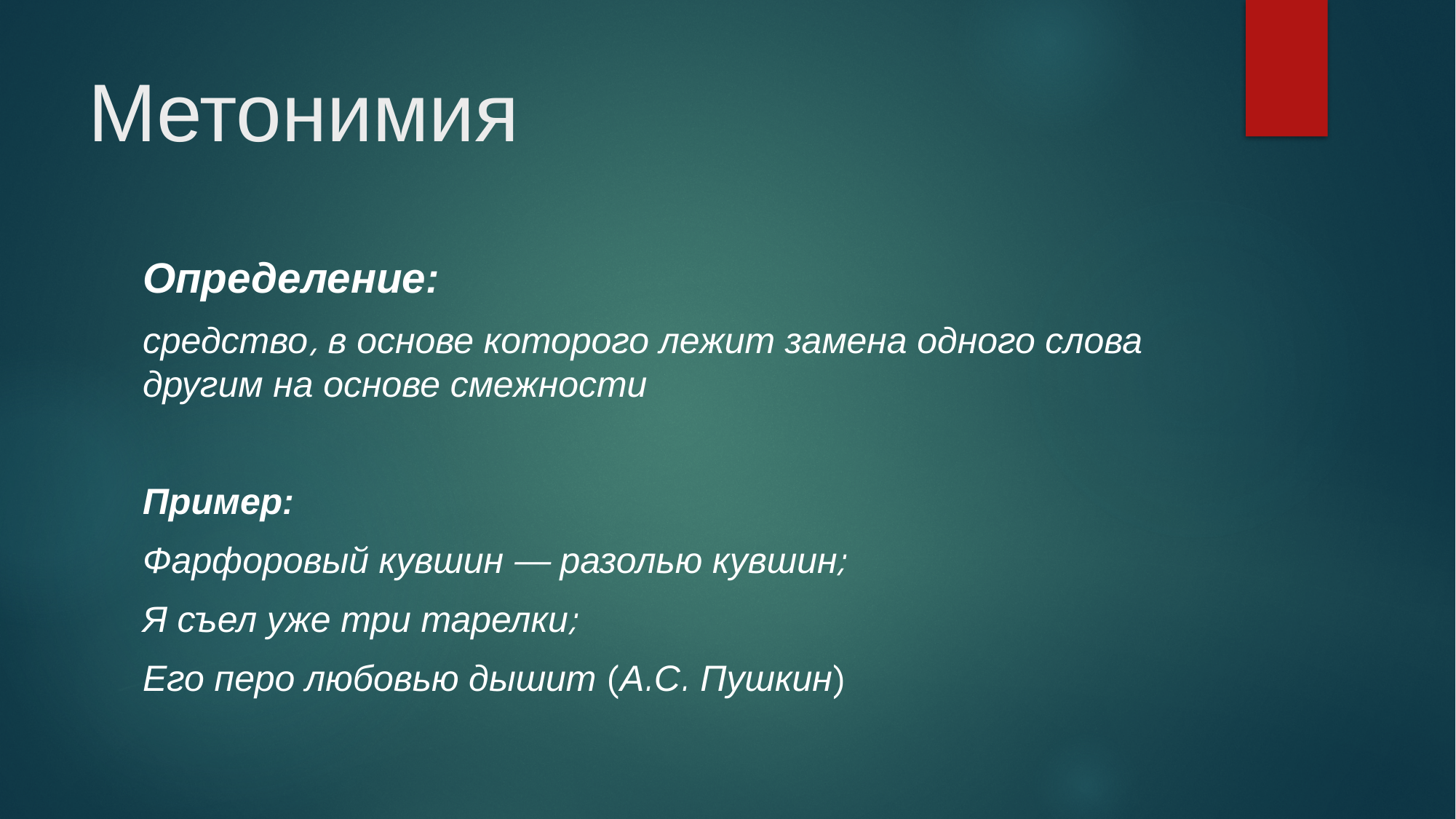

# Метонимия
Определение:
средство, в основе которого лежит замена одного слова другим на основе смежности

Пример:
Фарфоровый кувшин — разолью кувшин;
Я съел уже три тарелки;
Его перо любовью дышит (А.С. Пушкин)